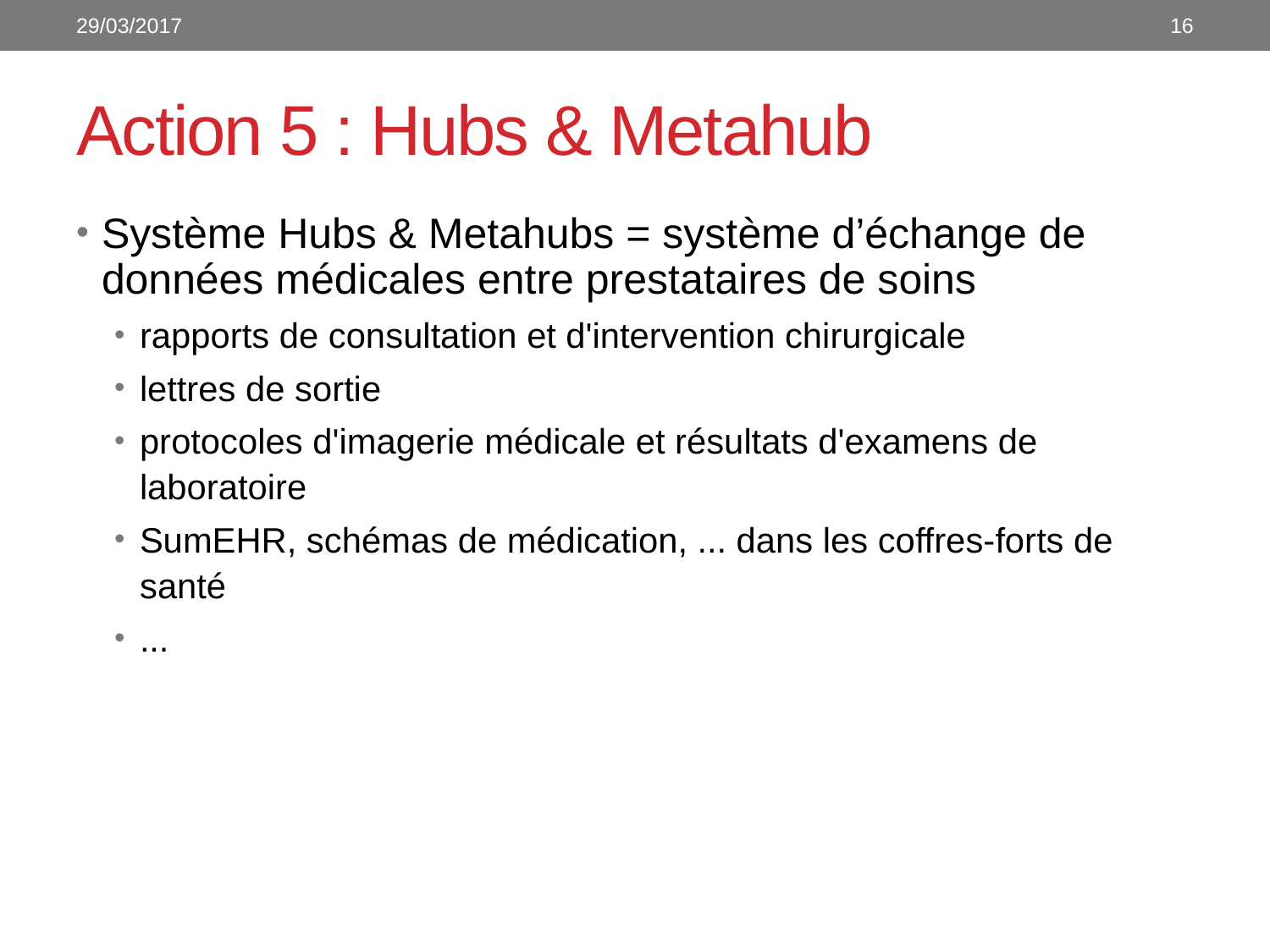

29/03/2017
16
# Action 5 : Hubs & Metahub
Système Hubs & Metahubs = système d’échange de données médicales entre prestataires de soins
rapports de consultation et d'intervention chirurgicale
lettres de sortie
protocoles d'imagerie médicale et résultats d'examens de laboratoire
SumEHR, schémas de médication, ... dans les coffres-forts de santé
...